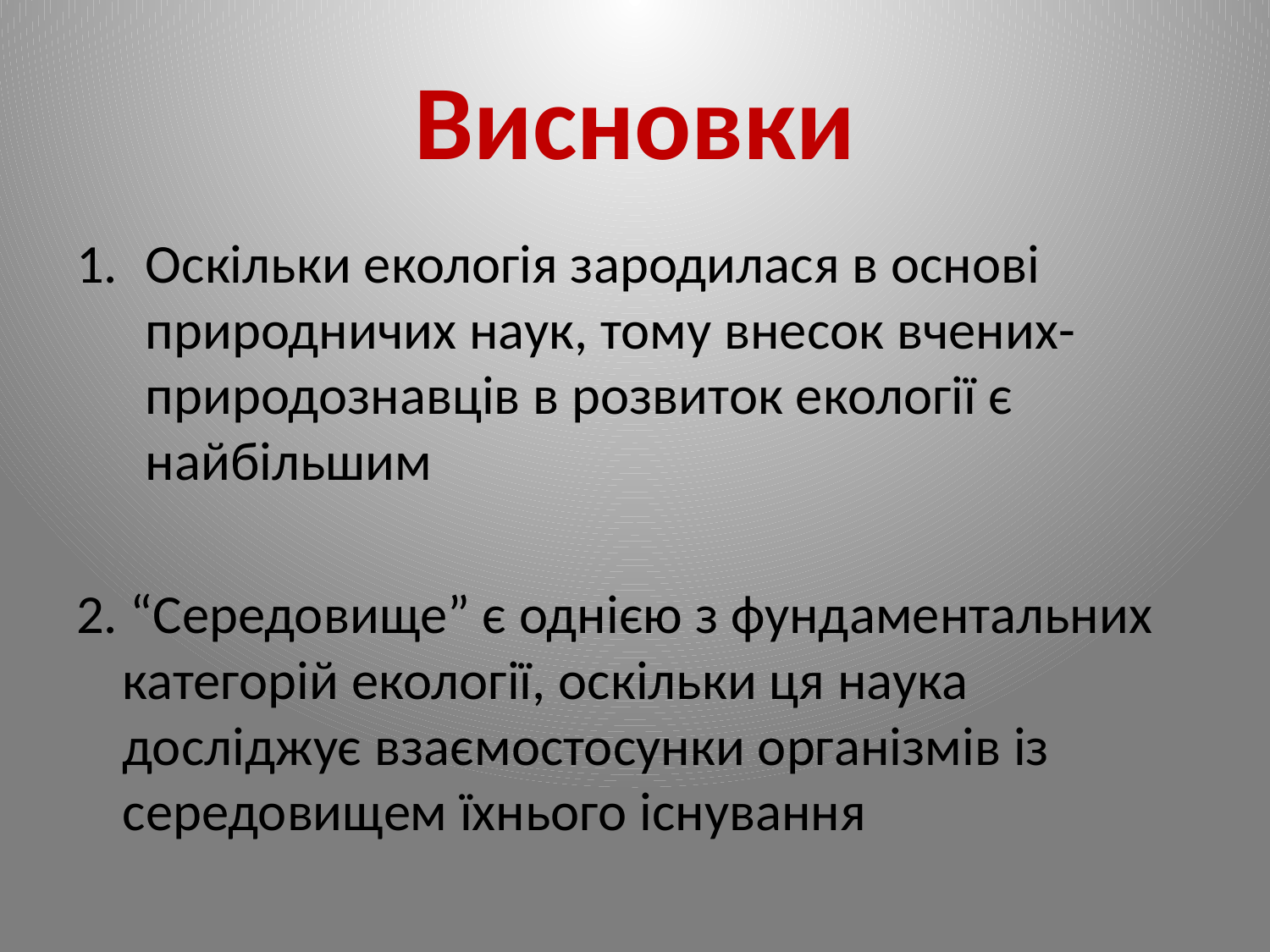

# Висновки
Оскільки екологія зародилася в основі природничих наук, тому внесок вчених-природознавців в розвиток екології є найбільшим

2. “Середовище” є однією з фундаментальних категорій екології, оскільки ця наука досліджує взаємостосунки організмів із середовищем їхнього існування